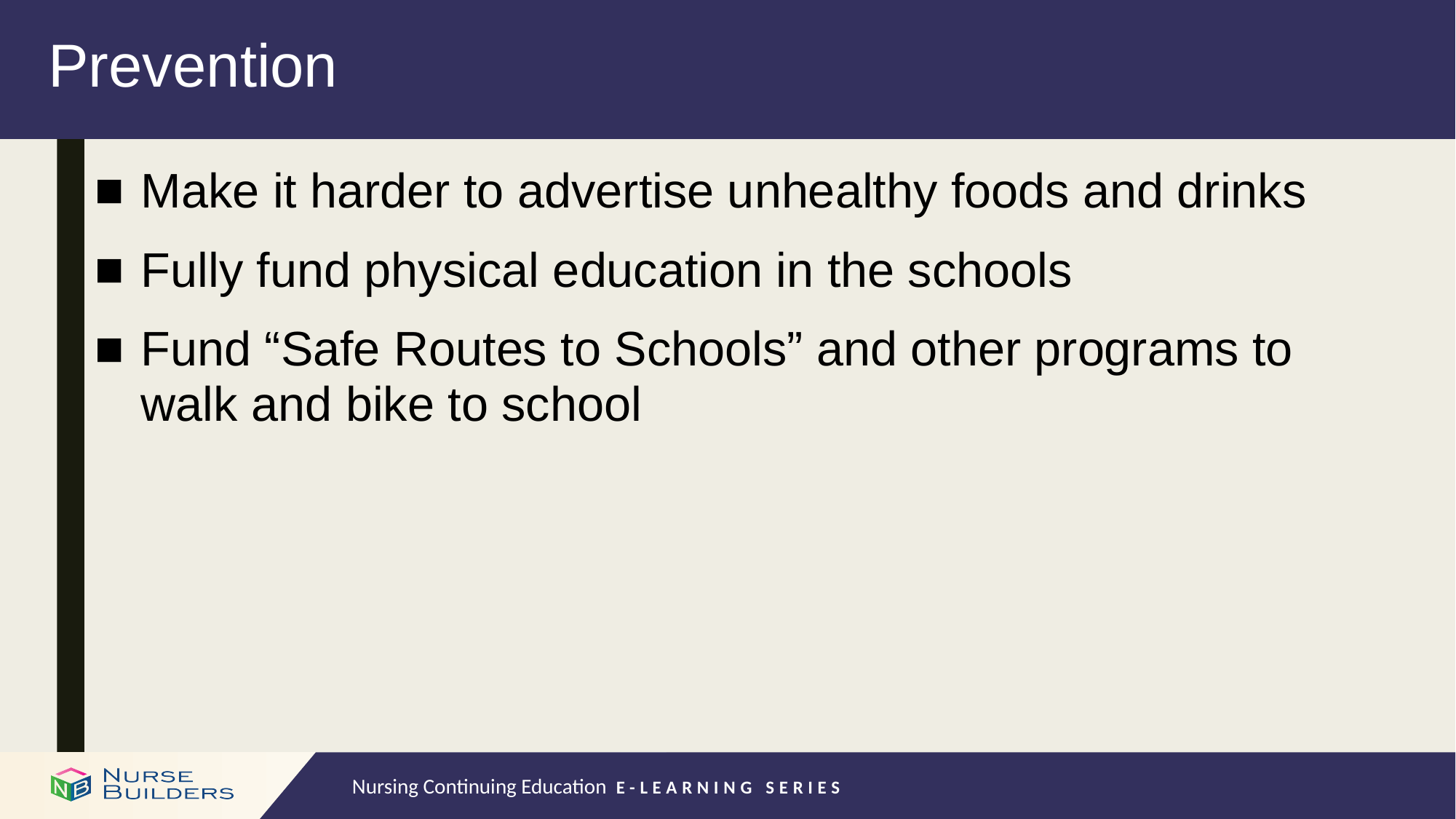

# Prevention
Make it harder to advertise unhealthy foods and drinks
Fully fund physical education in the schools
Fund “Safe Routes to Schools” and other programs to walk and bike to school